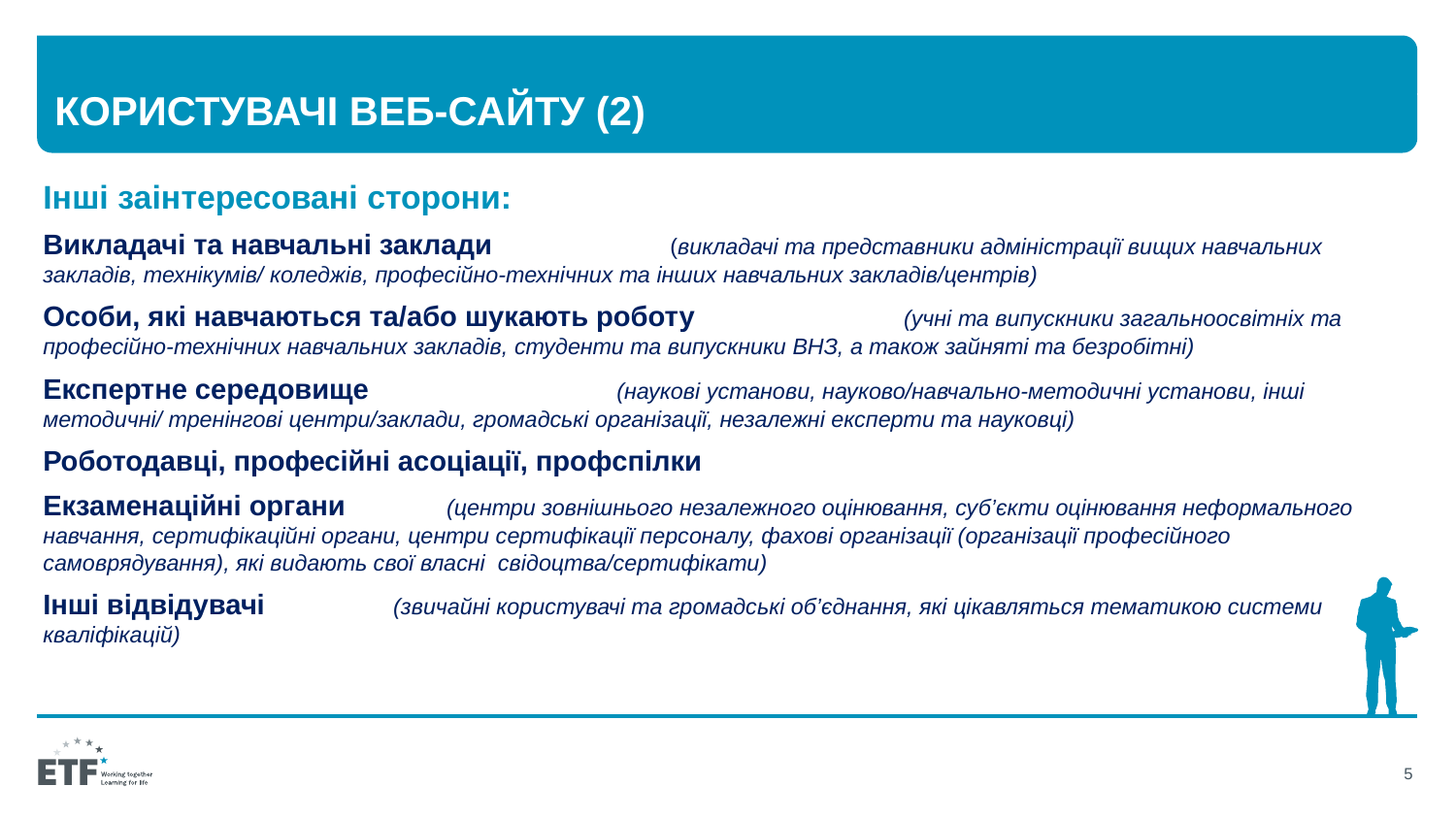

# Користувачі веб-сайту (2)
Інші заінтересовані сторони:
Викладачі та навчальні заклади 				         	        (викладачі та представники адміністрації вищих навчальних закладів, технікумів/ коледжів, професійно-технічних та інших навчальних закладів/центрів)
Особи, які навчаються та/або шукають роботу 				                  (учні та випускники загальноосвітніх та професійно-технічних навчальних закладів, студенти та випускники ВНЗ, а також зайняті та безробітні)
Експертне середовище 							            (наукові установи, науково/навчально-методичні установи, інші методичні/ тренінгові центри/заклади, громадські організації, незалежні експерти та науковці)
Роботодавці, професійні асоціації, профспілки
Екзаменаційні органи 							           (центри зовнішнього незалежного оцінювання, суб’єкти оцінювання неформального навчання, сертифікаційні органи, центри сертифікації персоналу, фахові організації (організації професійного самоврядування), які видають свої власні  свідоцтва/сертифікати)
Інші відвідувачі 							               (звичайні користувачі та громадські об’єднання, які цікавляться тематикою системи кваліфікацій)

5